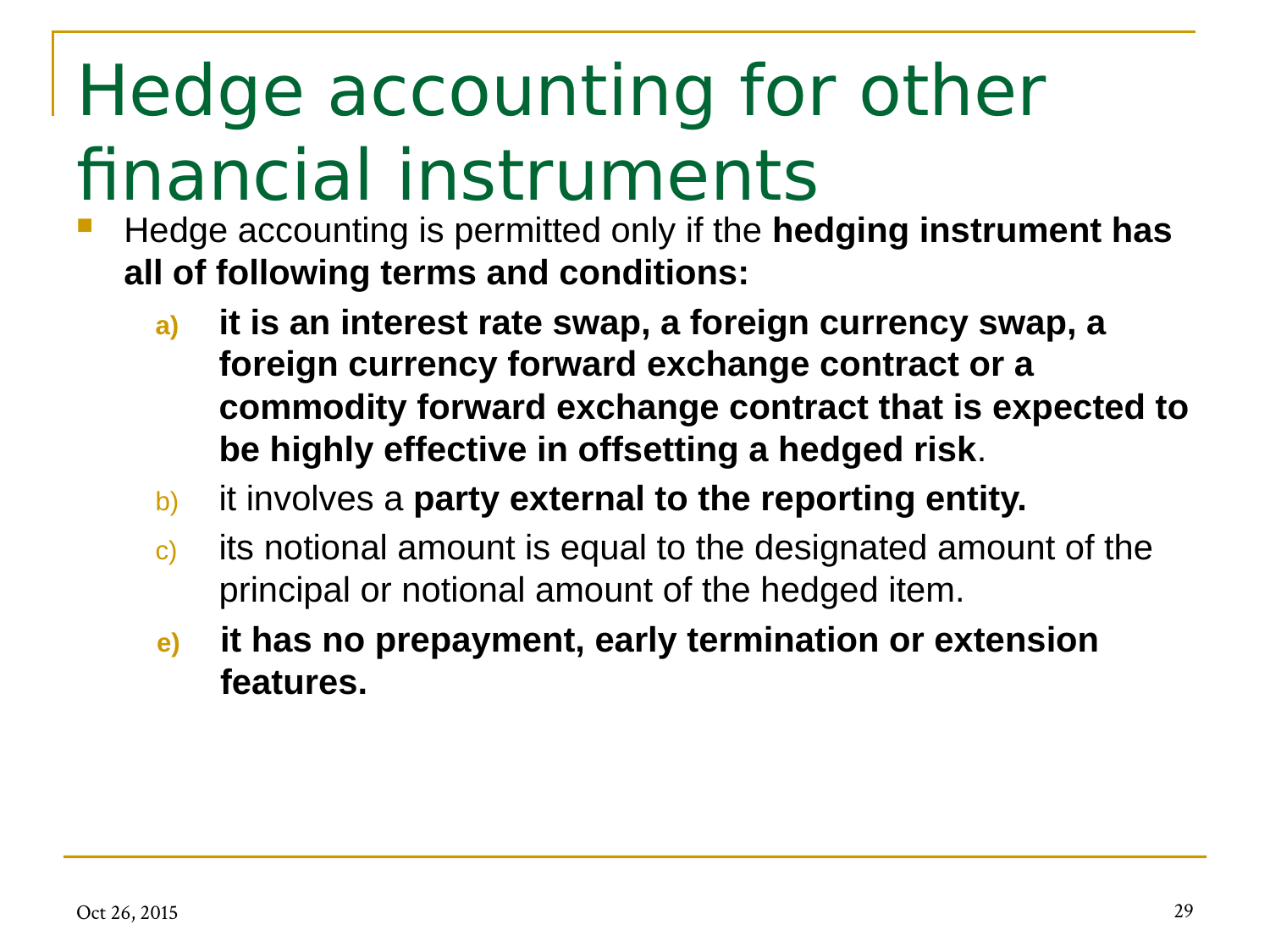

# Hedge accounting for other financial instruments
Hedge accounting is permitted only if the hedging instrument has all of following terms and conditions:
it is an interest rate swap, a foreign currency swap, a foreign currency forward exchange contract or a commodity forward exchange contract that is expected to be highly effective in offsetting a hedged risk.
it involves a party external to the reporting entity.
its notional amount is equal to the designated amount of the principal or notional amount of the hedged item.
it has no prepayment, early termination or extension features.

Oct 26, 2015
29